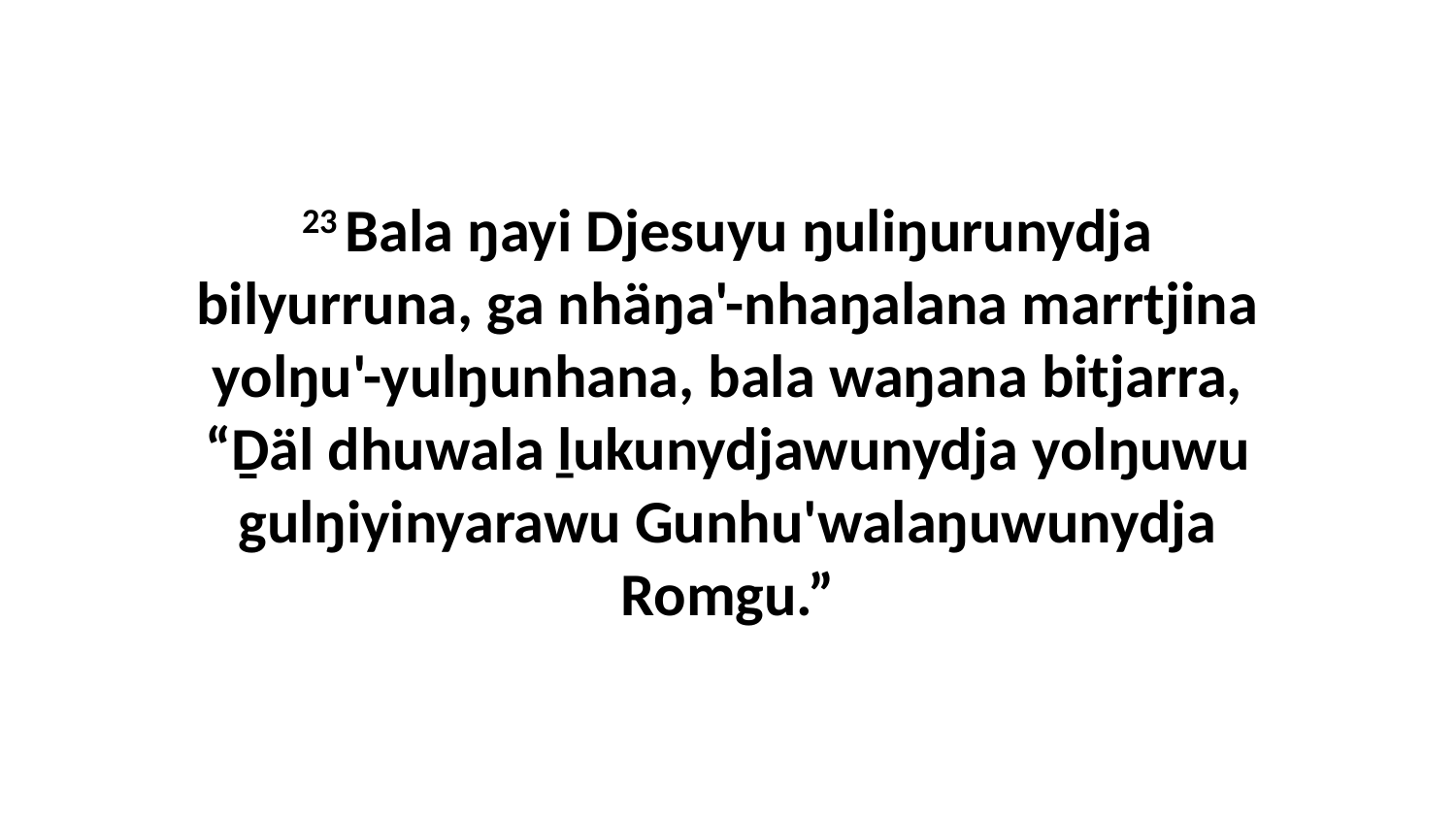

23 Bala ŋayi Djesuyu ŋuliŋurunydja bilyurruna, ga nhäŋa'-nhaŋalana marrtjina yolŋu'-yulŋunhana, bala waŋana bitjarra, “Ḏäl dhuwala ḻukunydjawunydja yolŋuwu gulŋiyinyarawu Gunhu'walaŋuwunydja Romgu.”